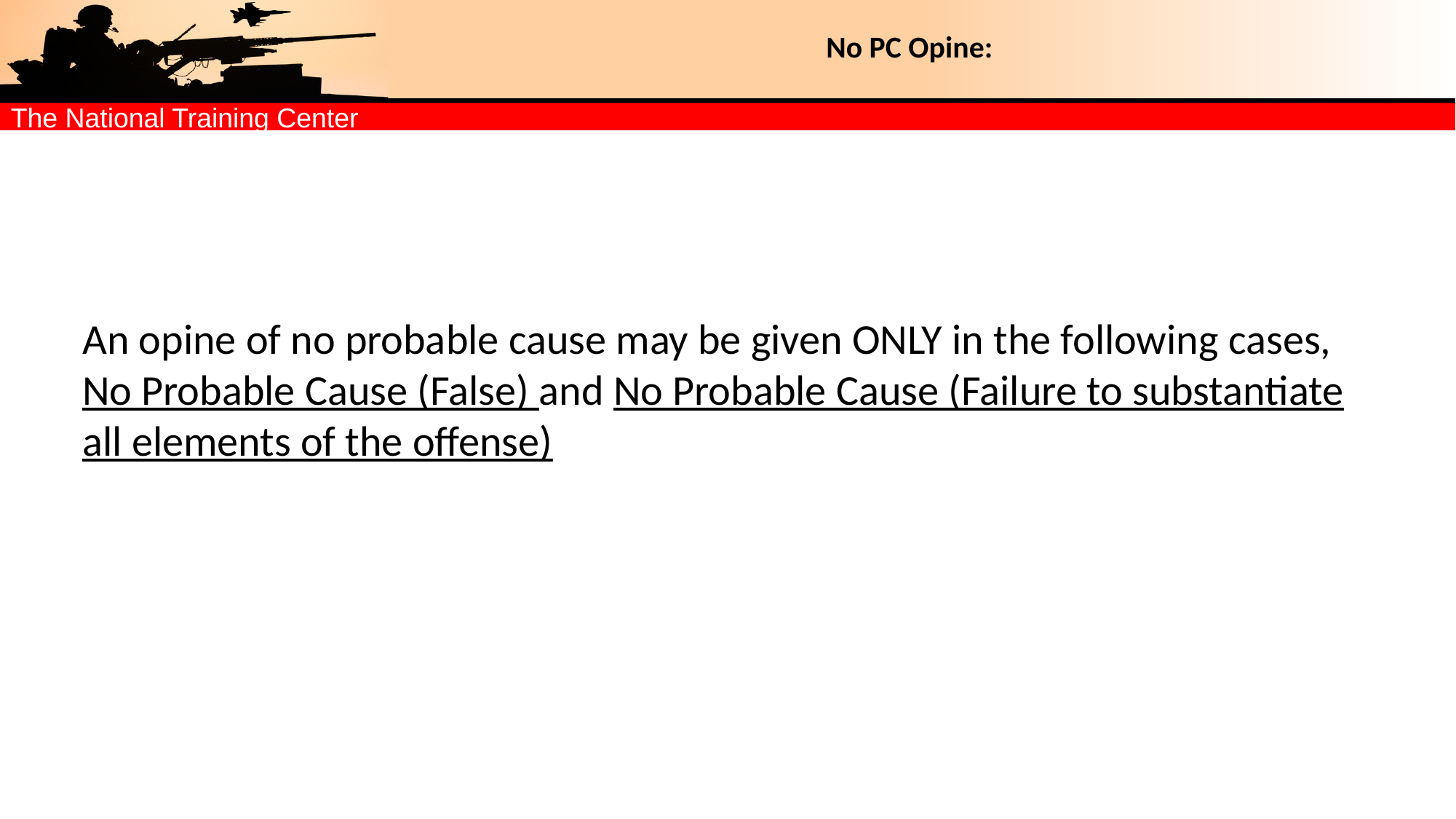

# No PC Opine:

An opine of no probable cause may be given ONLY in the following cases, No Probable Cause (False) and No Probable Cause (Failure to substantiate all elements of the offense)